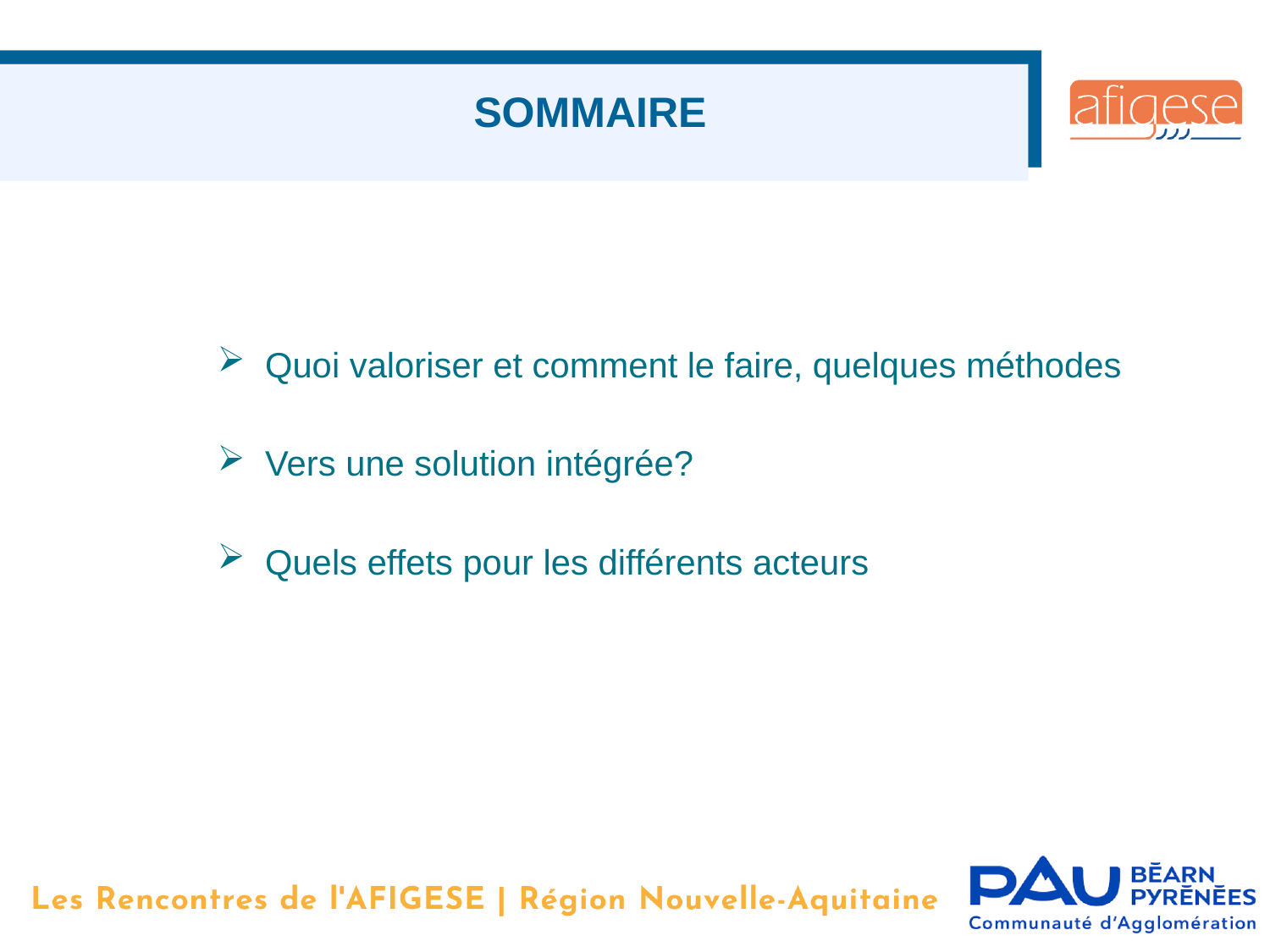

SOMMAIRE
Quoi valoriser et comment le faire, quelques méthodes

Vers une solution intégrée?

Quels effets pour les différents acteurs